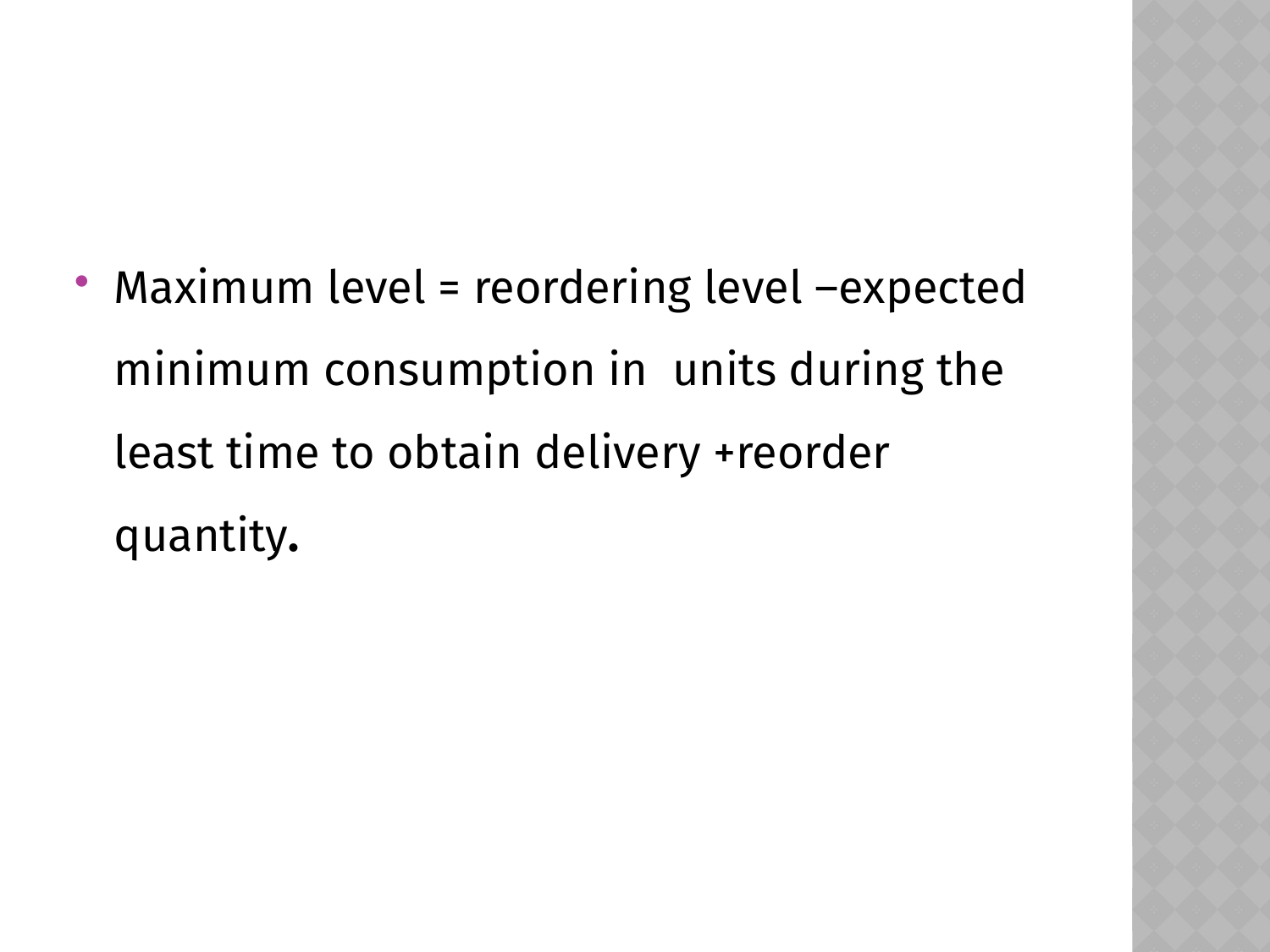

#
Maximum level = reordering level –expected minimum consumption in  units during the least time to obtain delivery +reorder quantity.